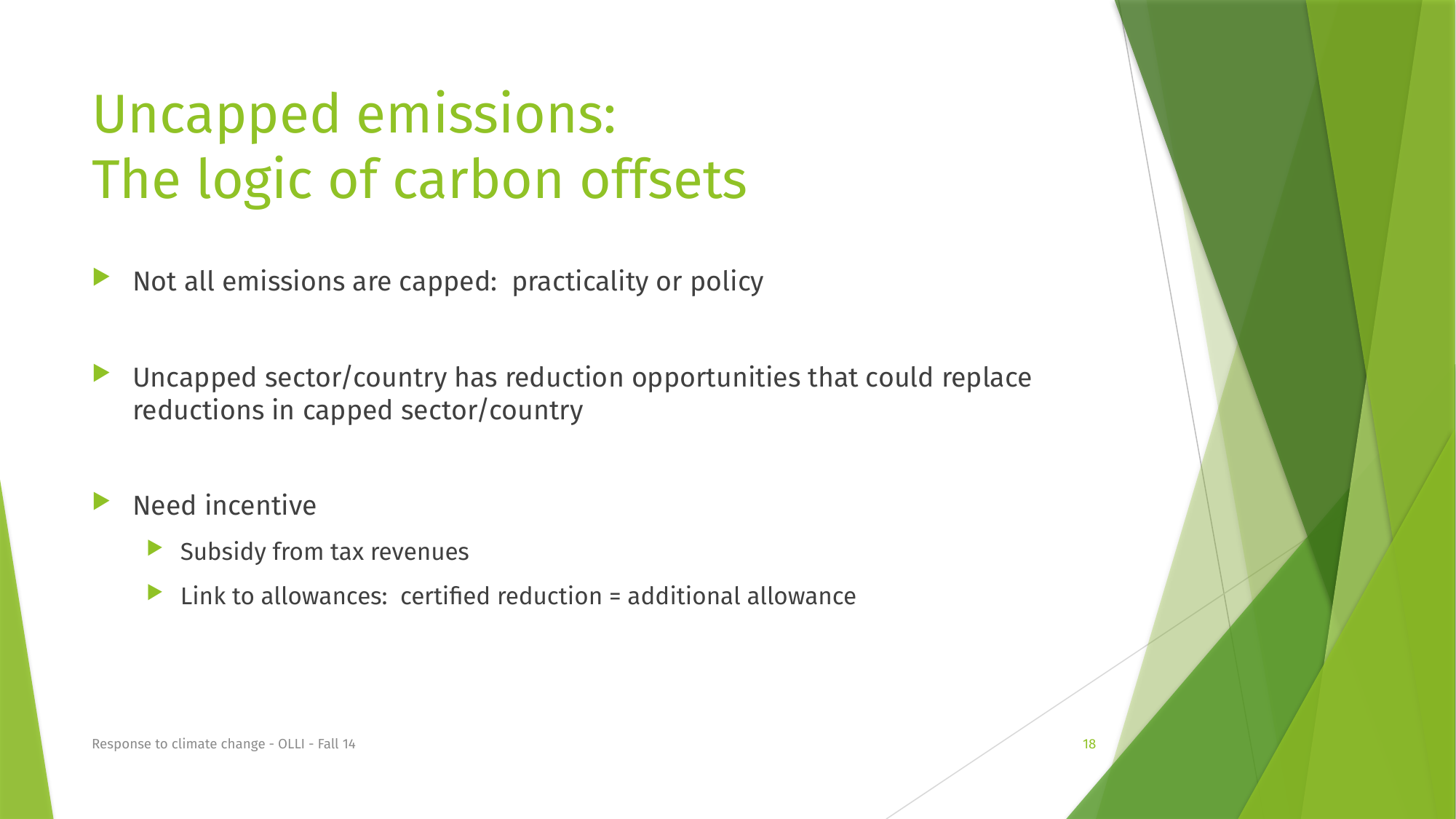

# Uncapped emissions: The logic of carbon offsets
Not all emissions are capped:  practicality or policy

Uncapped sector/country has reduction opportunities that could replace reductions in capped sector/country

Need incentive
Subsidy from tax revenues
Link to allowances:  certified reduction = additional allowance
Response to climate change - OLLI - Fall 14
18